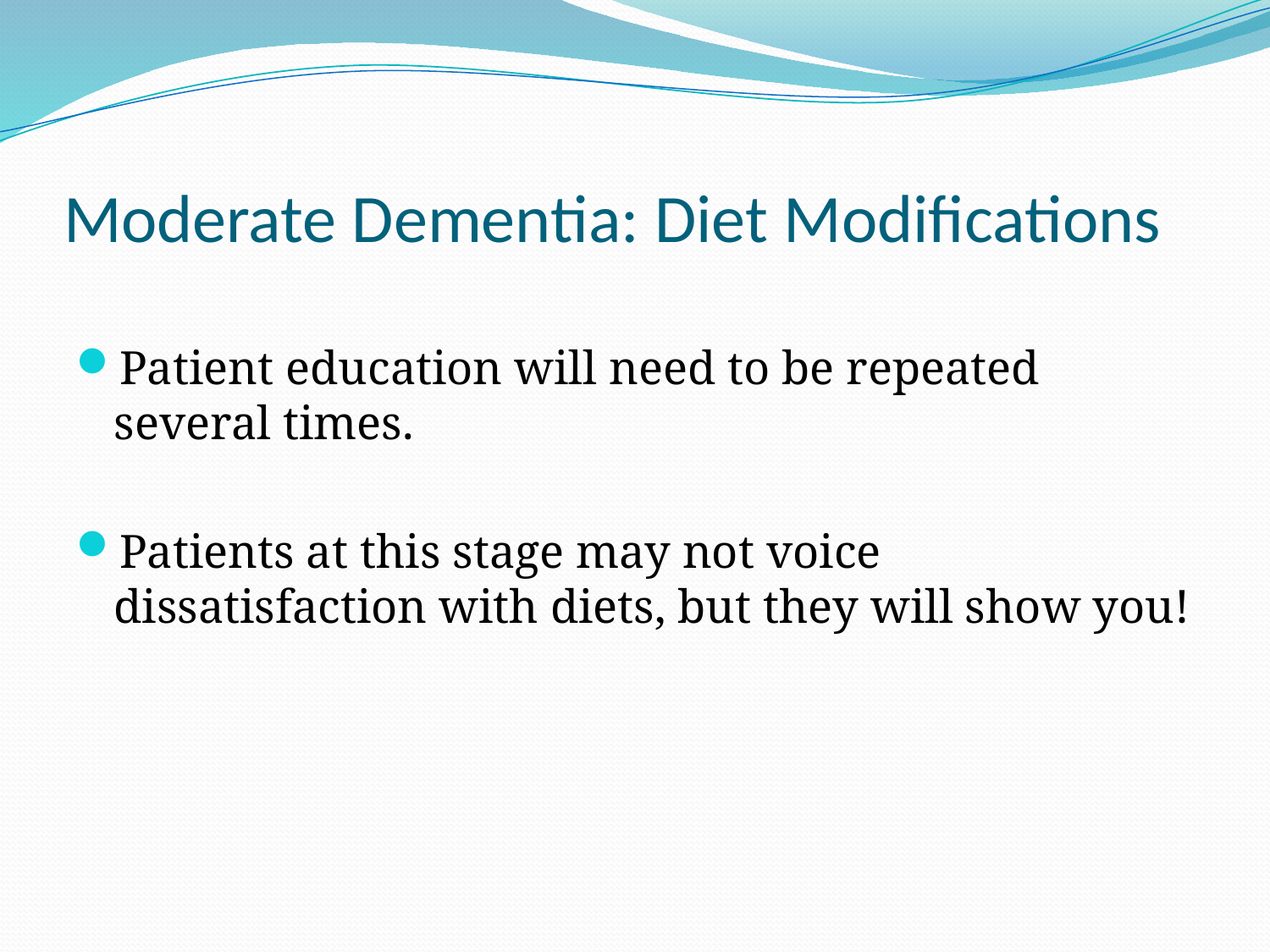

# Moderate Dementia: Diet Modifications

Patient education will need to be repeated several times.

Patients at this stage may not voice dissatisfaction with diets, but they will show you!